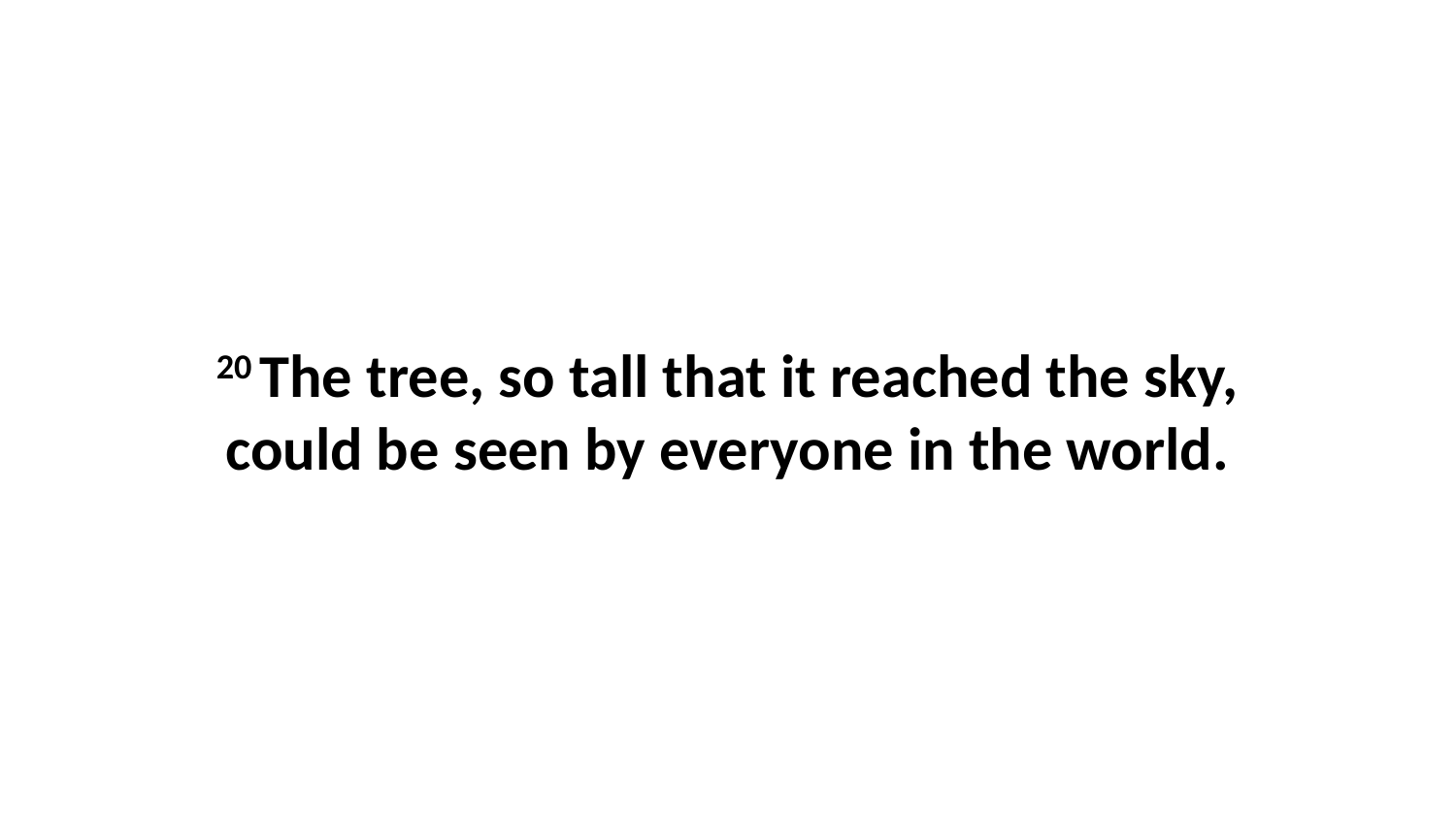

20 The tree, so tall that it reached the sky, could be seen by everyone in the world.